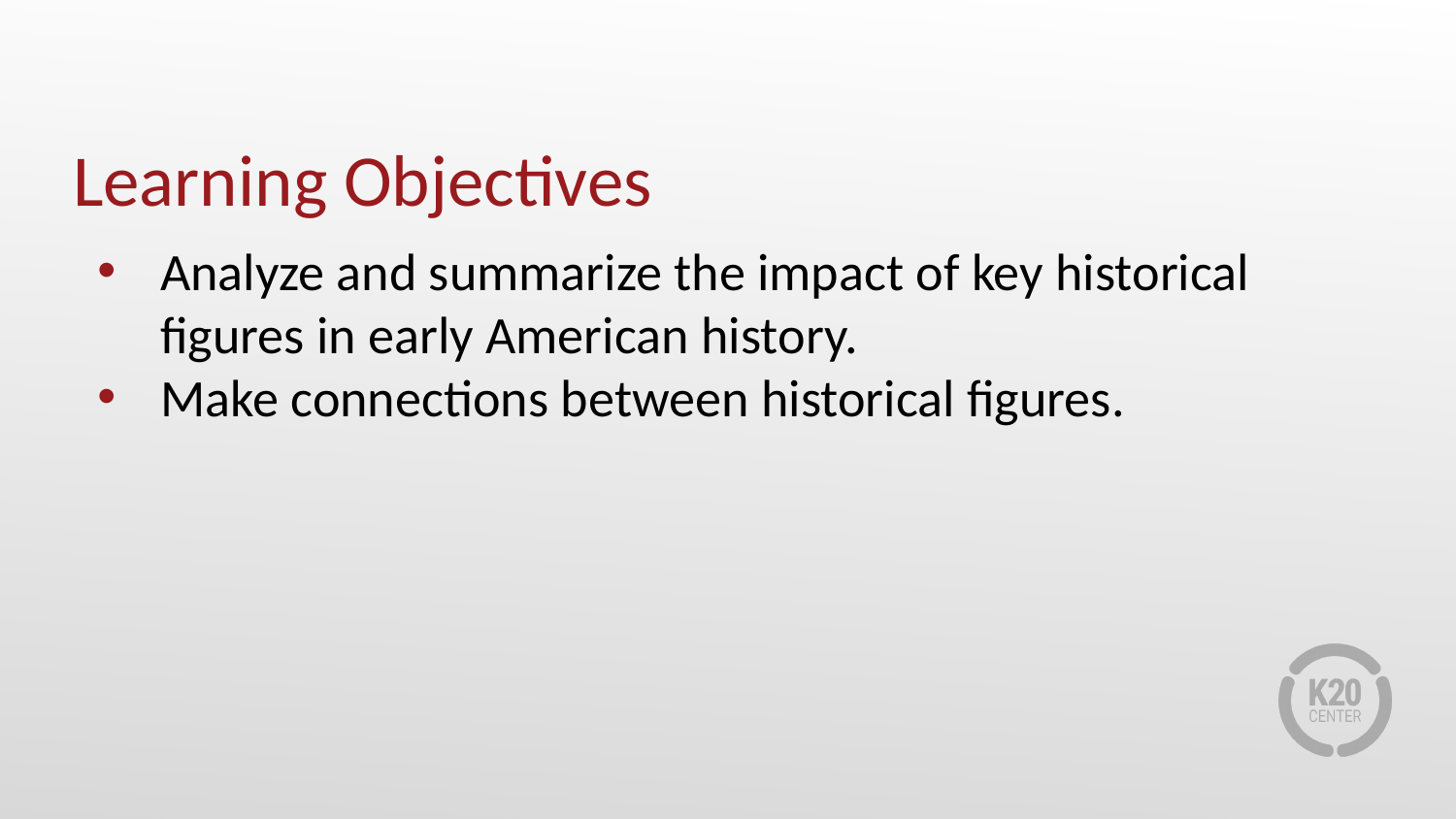

# Learning Objectives
Analyze and summarize the impact of key historical figures in early American history.
Make connections between historical figures.